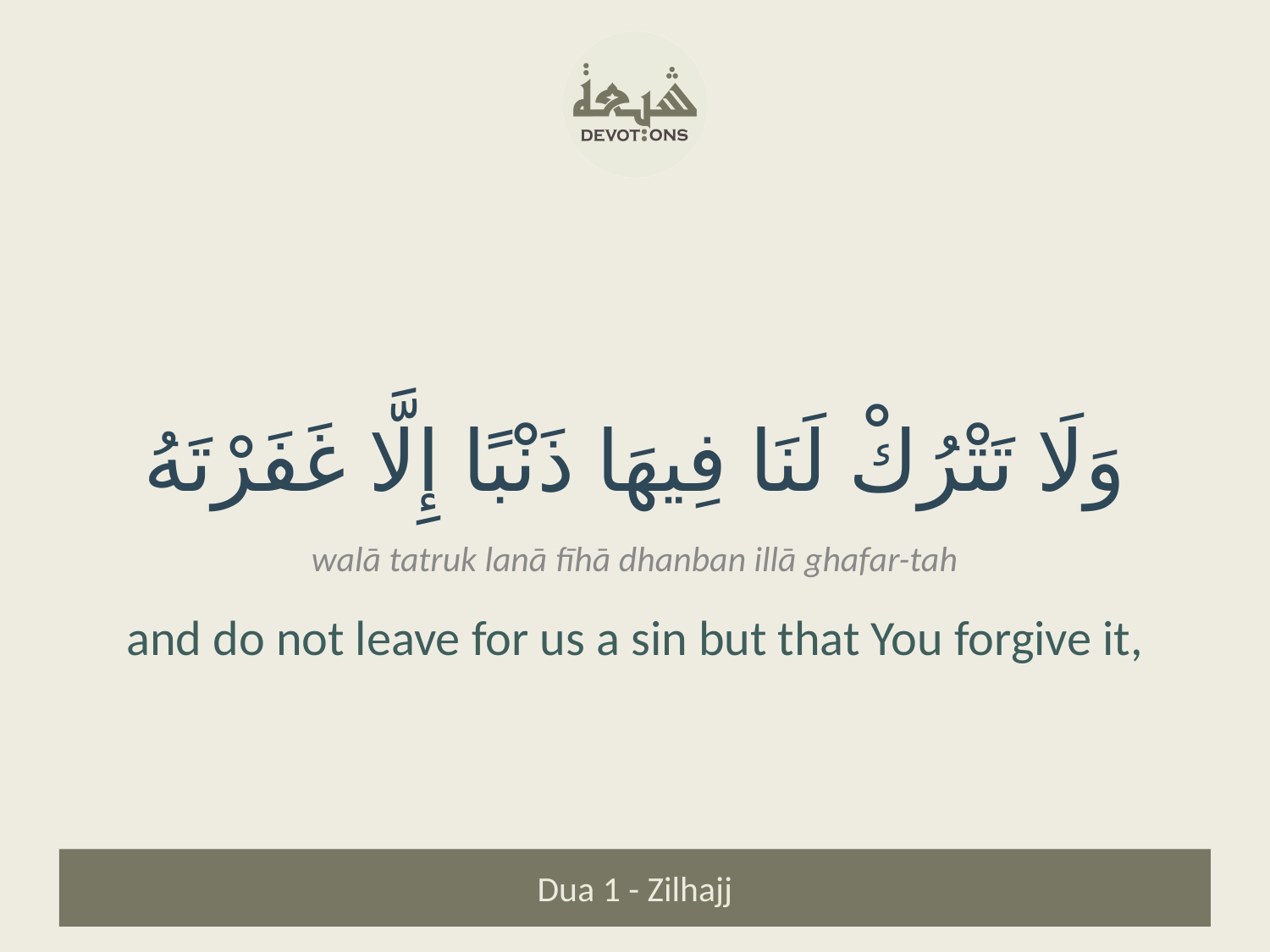

وَلَا تَتْرُكْ لَنَا فِيهَا ذَنْبًا إِلَّا غَفَرْتَهُ
walā tatruk lanā fīhā dhanban illā ghafar-tah
and do not leave for us a sin but that You forgive it,
Dua 1 - Zilhajj